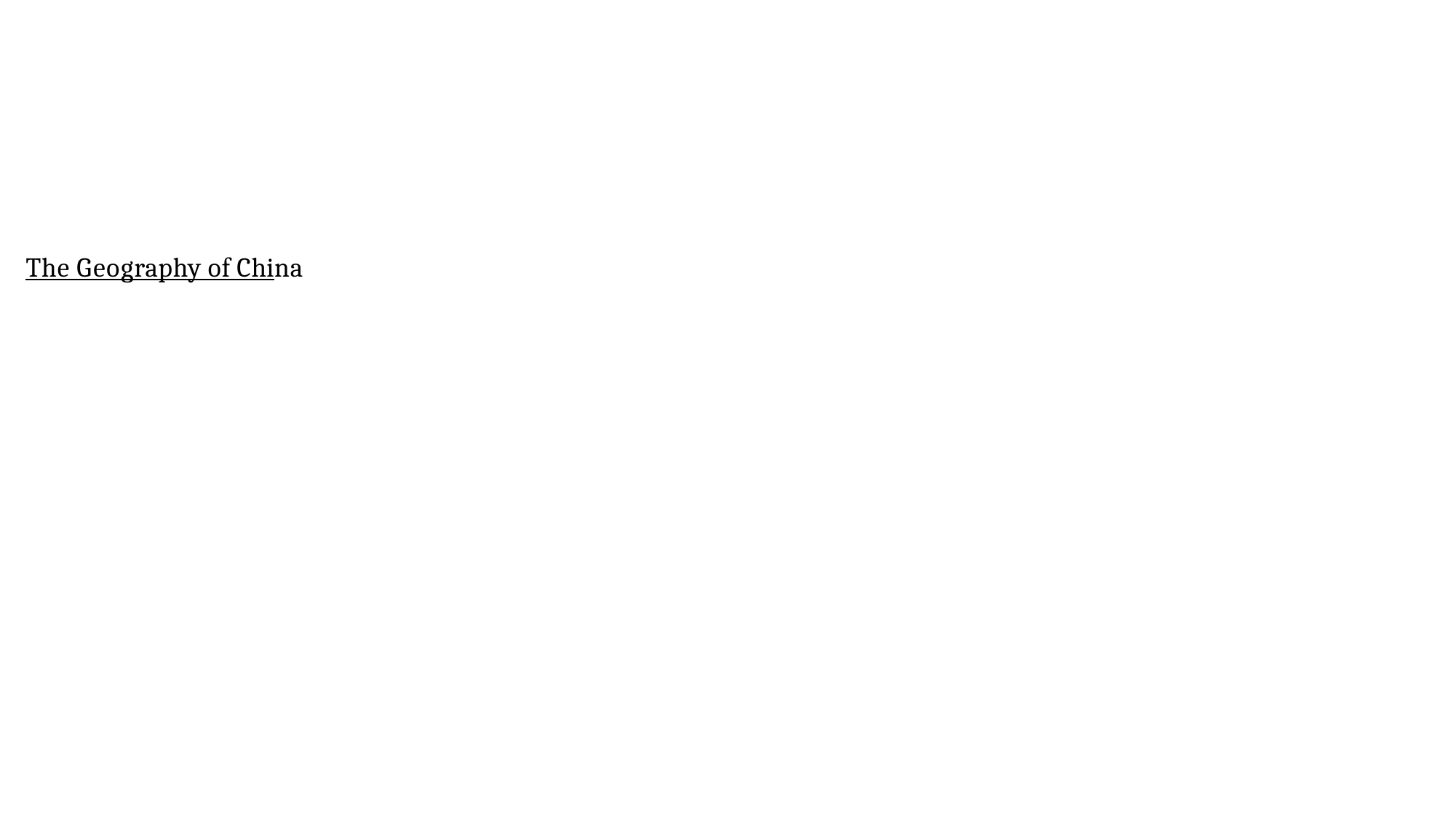

Robert Kaplan Video clip 3:40

The Geography of China

Which theory is Robert Kaplan
using as he discusses China?